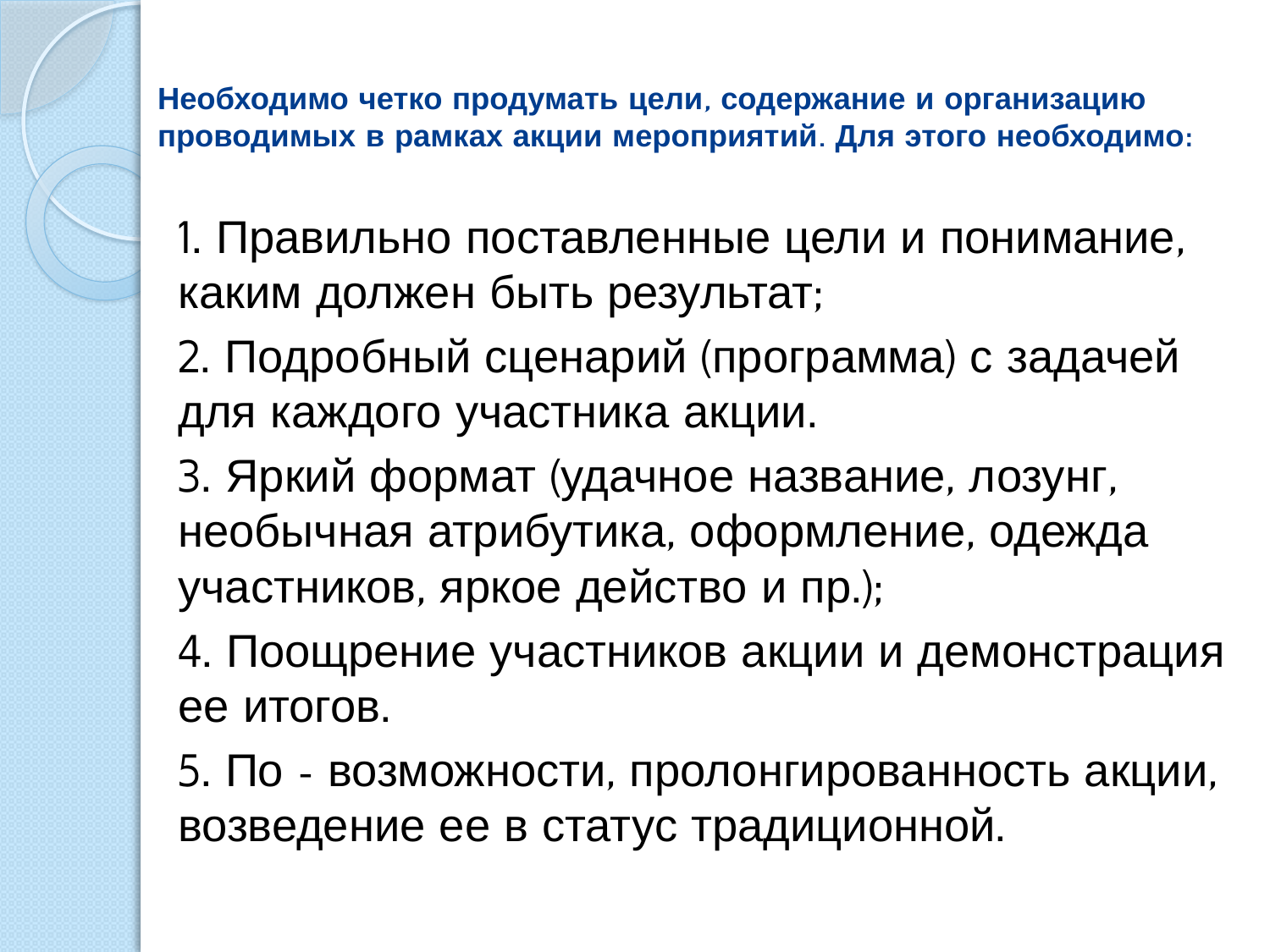

# Необходимо четко продумать цели, содержание и организацию проводимых в рамках акции мероприятий. Для этого необходимо:
1. Правильно поставленные цели и понимание, каким должен быть результат;
2. Подробный сценарий (программа) с задачей для каждого участника акции.
3. Яркий формат (удачное название, лозунг, необычная атрибутика, оформление, одежда участников, яркое действо и пр.);
4. Поощрение участников акции и демонстрация ее итогов.
5. По - возможности, пролонгированность акции, возведение ее в статус традиционной.